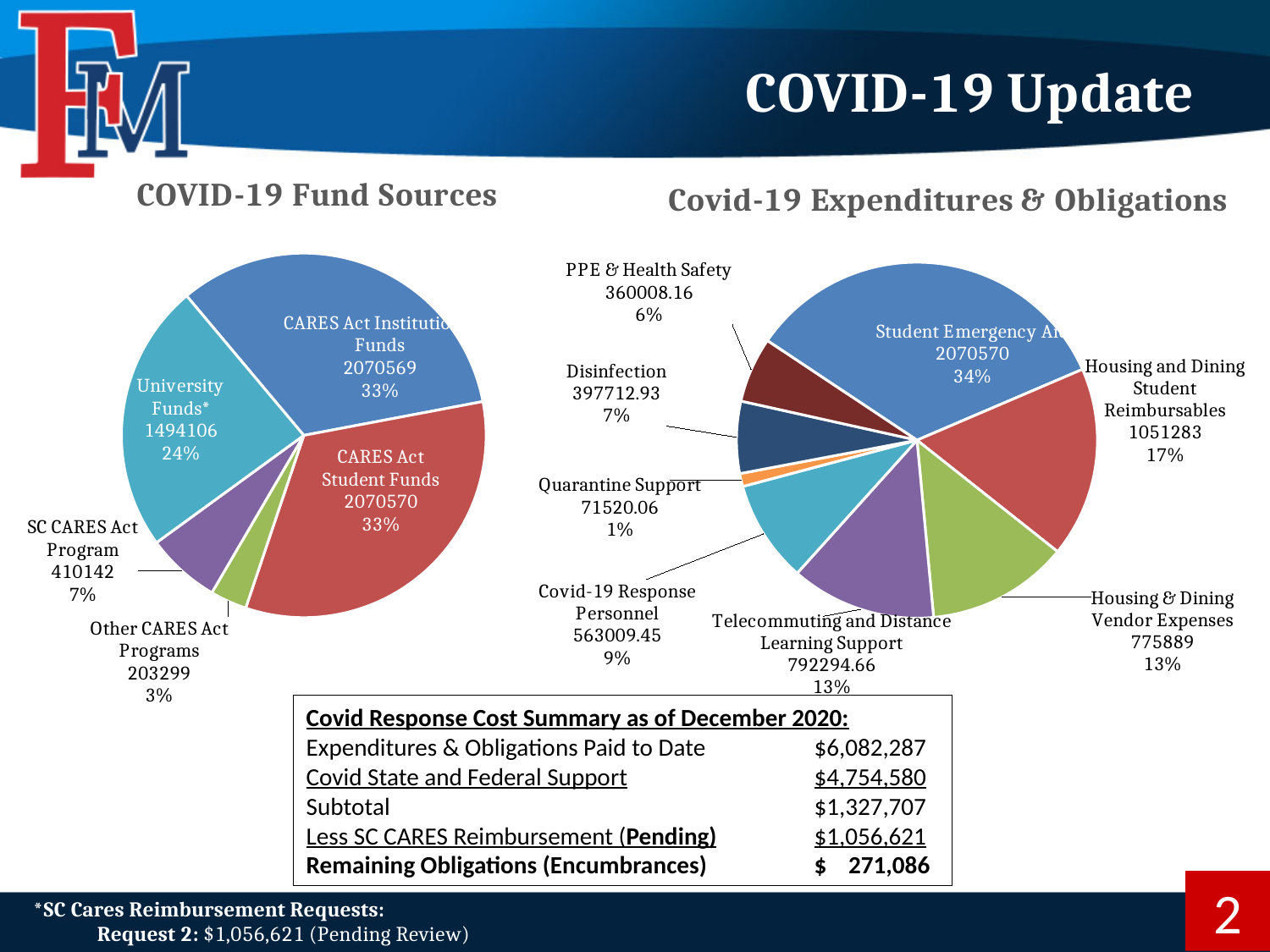

# COVID-19 Update

### Chart: COVID-19 Fund Sources

| Category | COVID-19 Fund Sources |
|---|---|
| CARES Act Institutional Funds | 2070569.0 |
| CARES Act Student Funds | 2070570.0 |
| Other CARES Act Programs | 203299.0 |
| SC CARES Act Program | 410142.0 |
| University Funds* | 1494106.0 |

### Chart: Covid-19 Expenditures & Obligations

| Category | Covid-19 Expenditures & Obligations | CARES Students | CARES Institutional | SIP | SC CARES | Other | Column1 |
|---|---|---|---|---|---|---|---|
| Student Emergency Aid | 2070570.0 | 2070570.0 | None | None | None | None | None |
| Housing and Dining Student Reimbursables | 1051283.0 | None | 1051283.0 | None | None | None | None |
| Housing & Dining Vendor Expenses | 775889.0 | None | 625889.0 | None | None | 150000.0 | None |
| Telecommuting and Distance Learning Support | 792294.66 | None | 393397.0 | 36124.08 | 98209.08 | 264564.5 | None |
| Covid-19 Response Personnel | 563009.45 | None | None | None | 250648.45 | 312361.0 | None |
| Quarantine Support | 71520.06 | None | None | None | None | 71520.06 | None |
| Disinfection | 397712.92999999993 | None | None | None | 33064.22 | 364648.70999999996 | None |
| PPE & Health Safety | 360008.16 | None | None | 299.59 | 28220.52 | 331488.05 | None |
Covid Response Cost Summary as of December 2020:
Expenditures & Obligations Paid to Date	$6,082,287
Covid State and Federal Support		$4,754,580
Subtotal				$1,327,707
Less SC CARES Reimbursement (Pending)	$1,056,621
Remaining Obligations (Encumbrances) 	$    271,086
2
*SC Cares Reimbursement Requests:
Request 2: $1,056,621 (Pending Review)